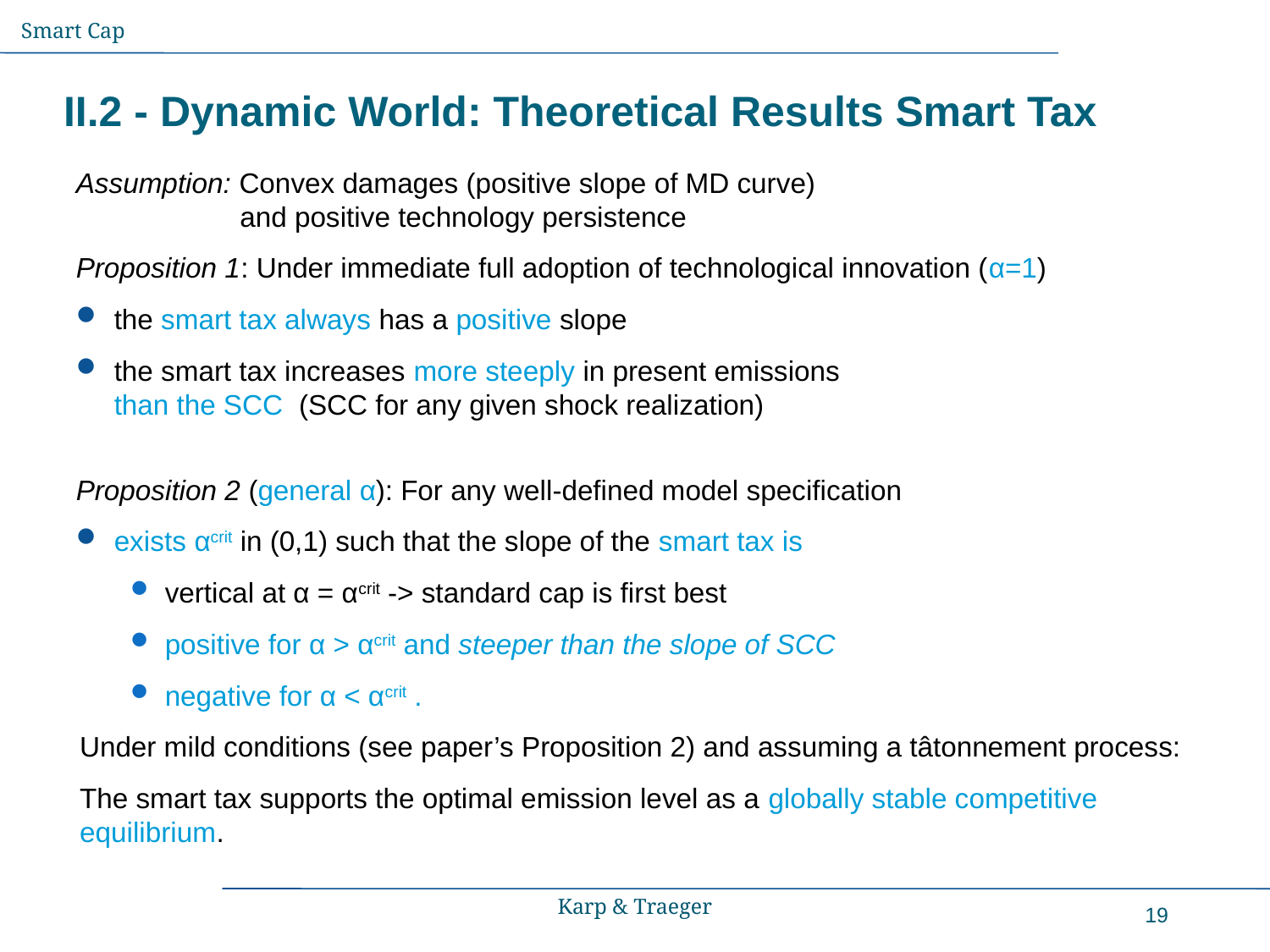

Smart Cap
# II.2 - Dynamic World: Theoretical Results Smart Tax
Assumption: Convex damages (positive slope of MD curve)
                     and positive technology persistence
Proposition 1: Under immediate full adoption of technological innovation (α=1)
the smart tax always has a positive slope
the smart tax increases more steeply in present emissions
than the SCC  (SCC for any given shock realization)
Proposition 2 (general α): For any well-defined model specification
exists αcrit in (0,1) such that the slope of the smart tax is
vertical at α = αcrit -> standard cap is first best
positive for α > αcrit and steeper than the slope of SCC
negative for α < αcrit .
Under mild conditions (see paper’s Proposition 2) and assuming a tâtonnement process:
The smart tax supports the optimal emission level as a globally stable competitive equilibrium.

Karp & Traeger
19